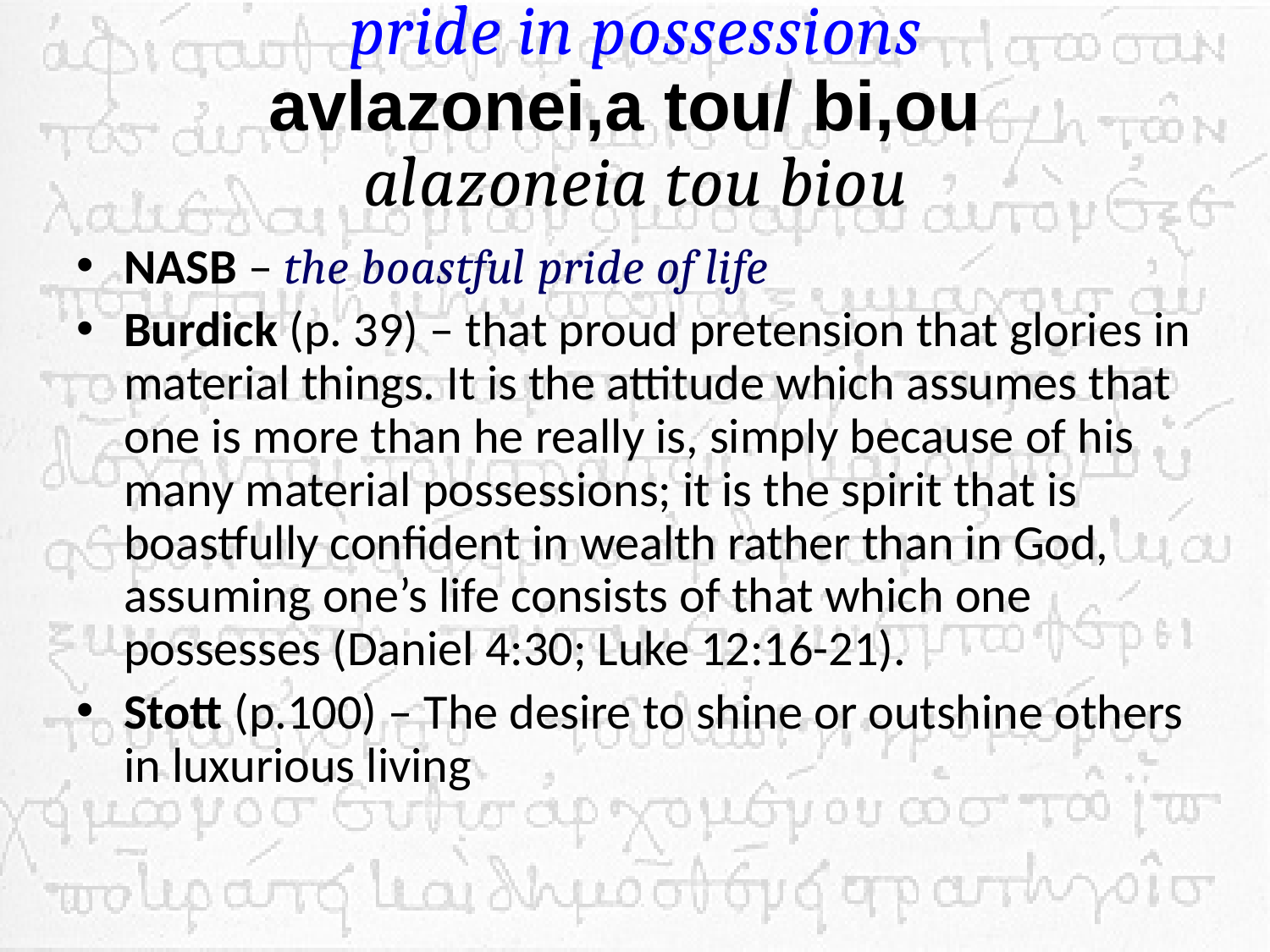

# pride in possessions avlazonei,a tou/ bi,ou alazoneia tou biou
NASB – the boastful pride of life
Burdick (p. 39) – that proud pretension that glories in material things. It is the attitude which assumes that one is more than he really is, simply because of his many material possessions; it is the spirit that is boastfully confident in wealth rather than in God, assuming one’s life consists of that which one possesses (Daniel 4:30; Luke 12:16-21).
Stott (p.100) – The desire to shine or outshine others in luxurious living